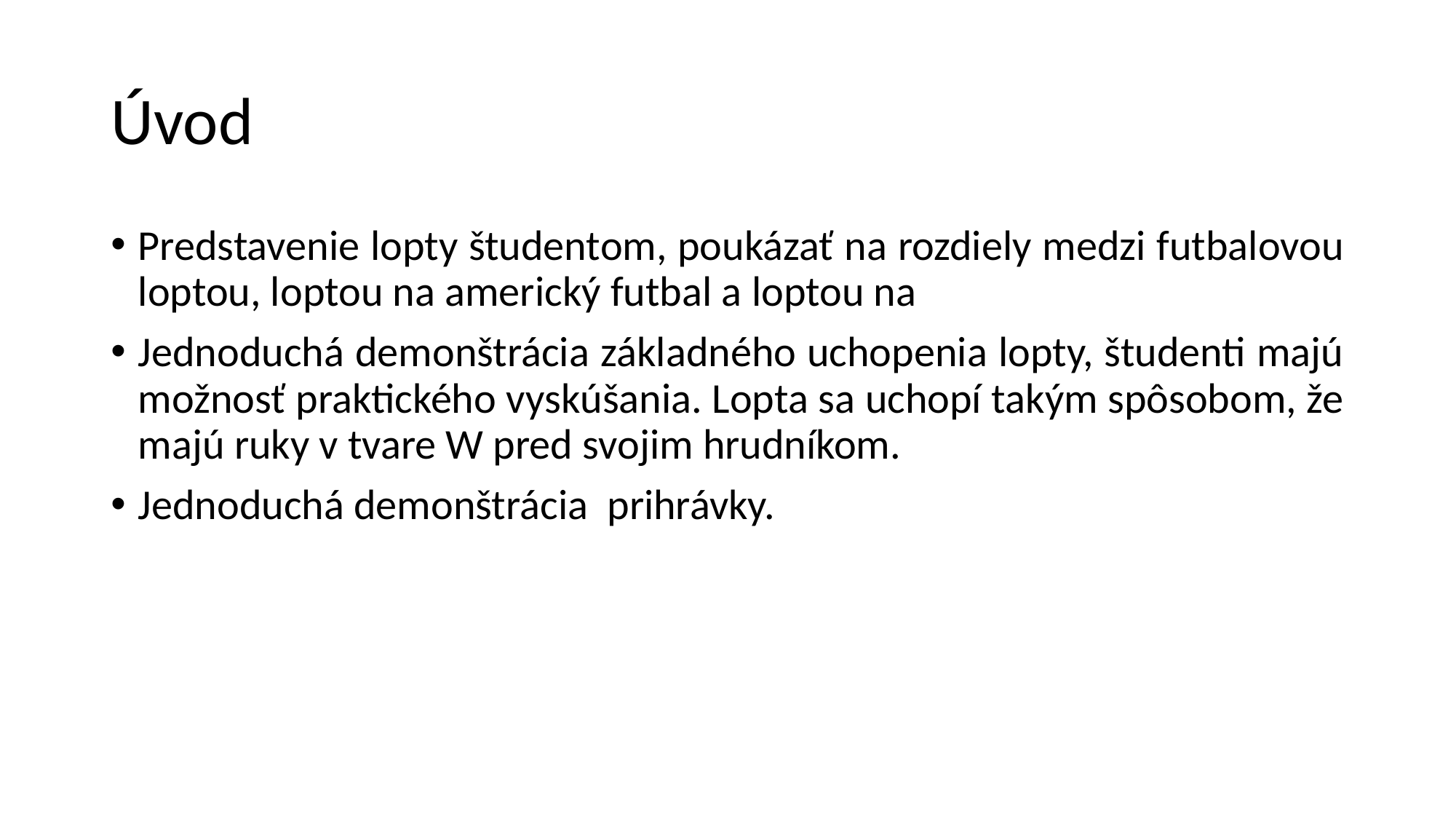

# Úvod
Predstavenie lopty študentom, poukázať na rozdiely medzi futbalovou loptou, loptou na americký futbal a loptou na
Jednoduchá demonštrácia základného uchopenia lopty, študenti majú možnosť praktického vyskúšania. Lopta sa uchopí takým spôsobom, že majú ruky v tvare W pred svojim hrudníkom.
Jednoduchá demonštrácia  prihrávky.